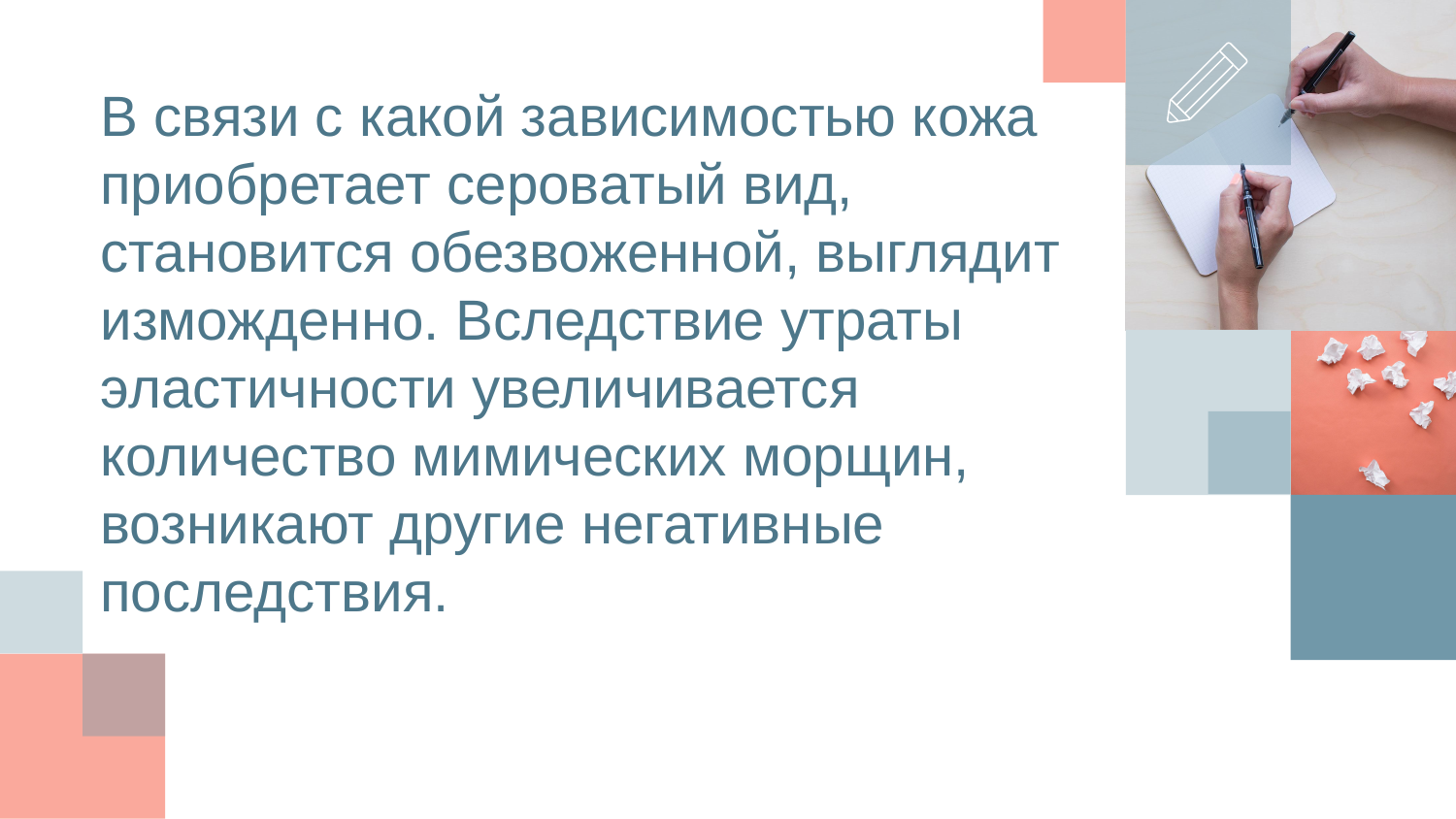

В связи с какой зависимостью кожа приобретает сероватый вид, становится обезвоженной, выглядит изможденно. Вследствие утраты эластичности увеличивается количество мимических морщин, возникают другие негативные последствия.